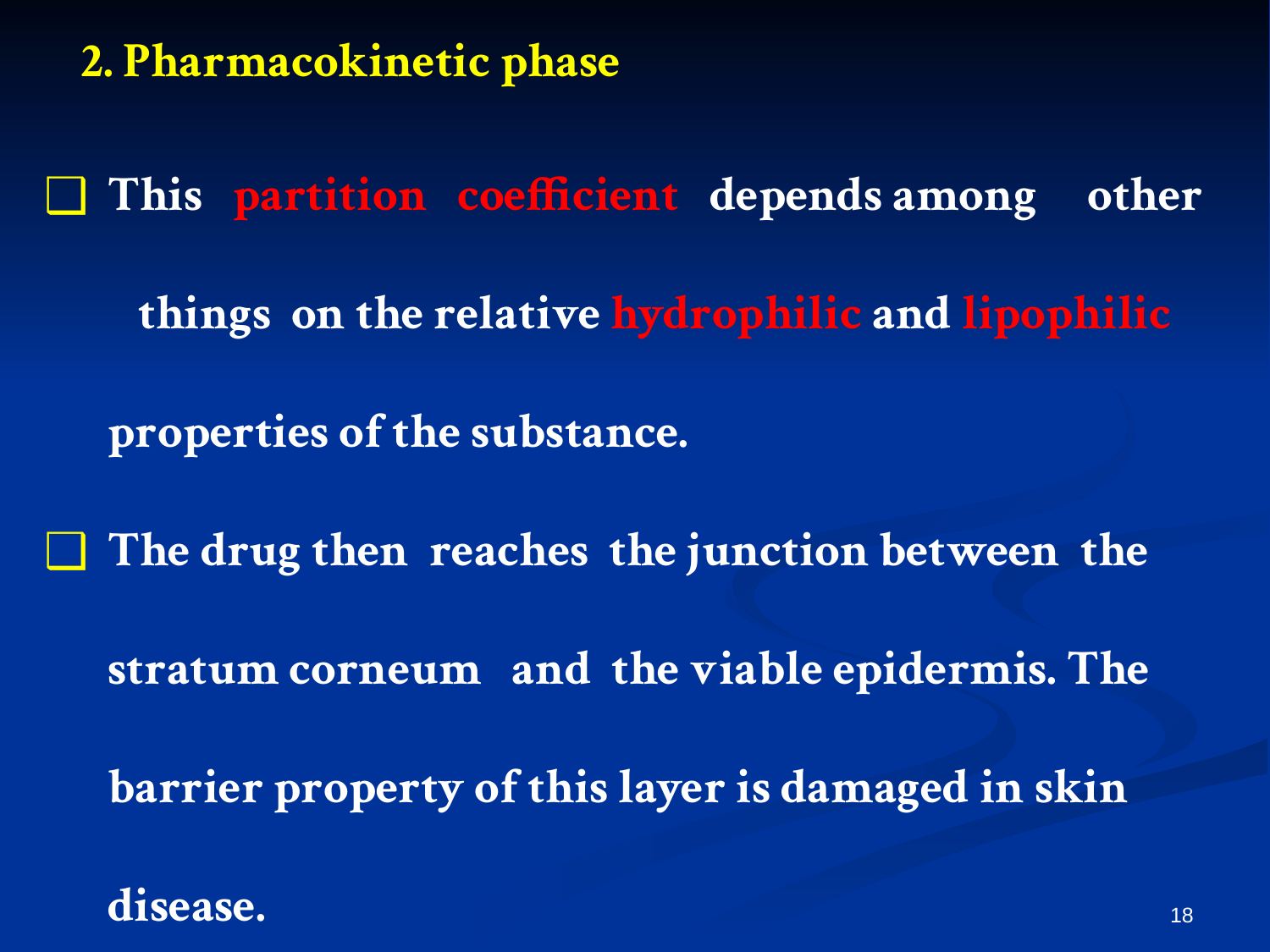

2. Pharmacokinetic phase
This   partition   coefficient   depends among     other     things  on the relative hydrophilic and lipophilic properties of the substance.
The drug then  reaches  the junction between  the  stratum corneum   and  the viable epidermis. The barrier property of this layer is damaged in skin disease.
18